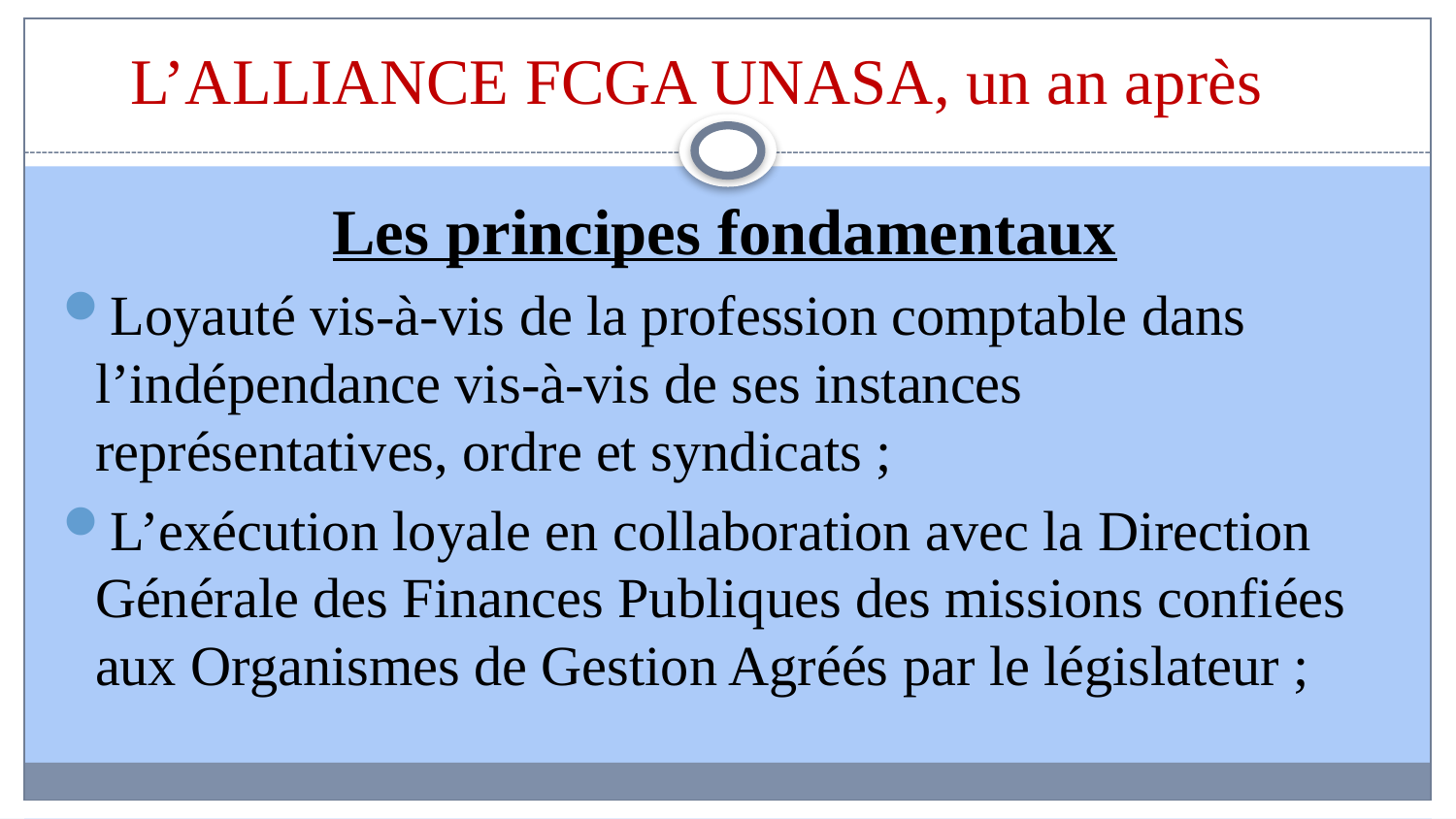

# L’ALLIANCE FCGA UNASA, un an après
Les principes fondamentaux
Loyauté vis-à-vis de la profession comptable dans l’indépendance vis-à-vis de ses instances représentatives, ordre et syndicats ;
L’exécution loyale en collaboration avec la Direction Générale des Finances Publiques des missions confiées aux Organismes de Gestion Agréés par le législateur ;